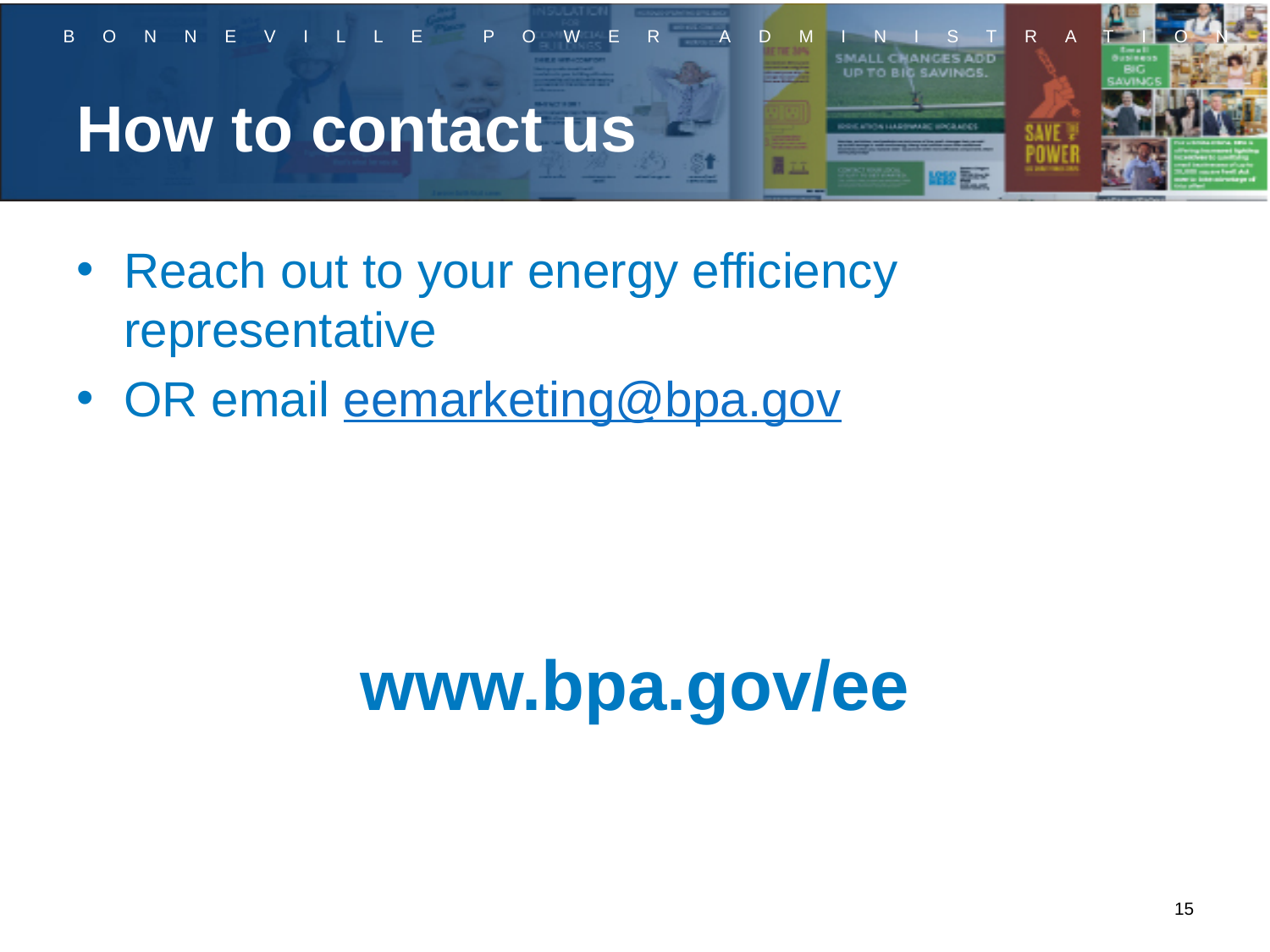

# How to contact us
Reach out to your energy efficiency representative
OR email eemarketing@bpa.gov
www.bpa.gov/ee
15